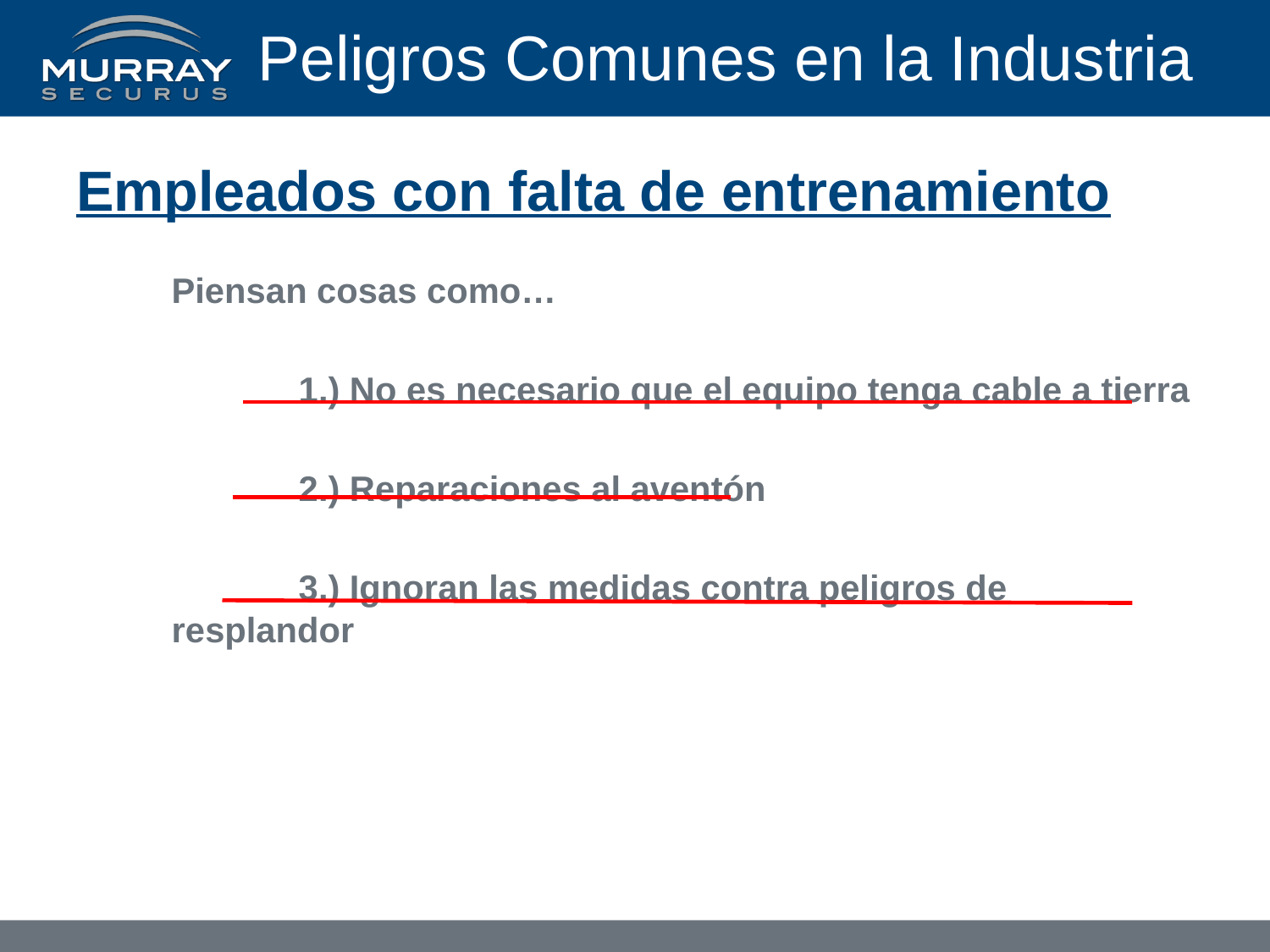

# Peligros Comunes en la Industria
Empleados con falta de entrenamiento

Piensan cosas como…

	1.) No es necesario que el equipo tenga cable a tierra

	2.) Reparaciones al aventón

	3.) Ignoran las medidas contra peligros de resplandor